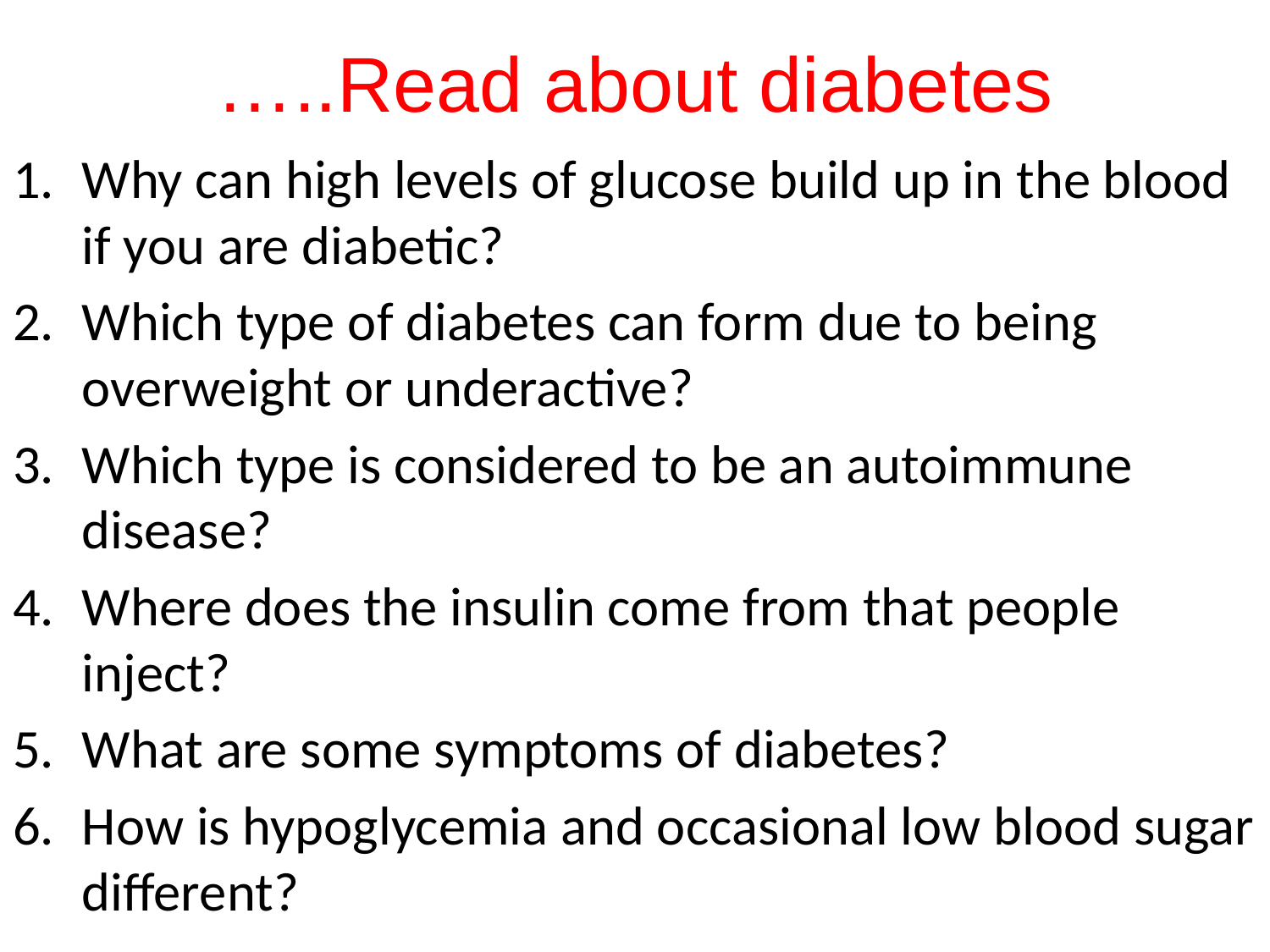

# …..Read about diabetes
Why can high levels of glucose build up in the blood if you are diabetic?
Which type of diabetes can form due to being overweight or underactive?
Which type is considered to be an autoimmune disease?
Where does the insulin come from that people inject?
What are some symptoms of diabetes?
How is hypoglycemia and occasional low blood sugar different?